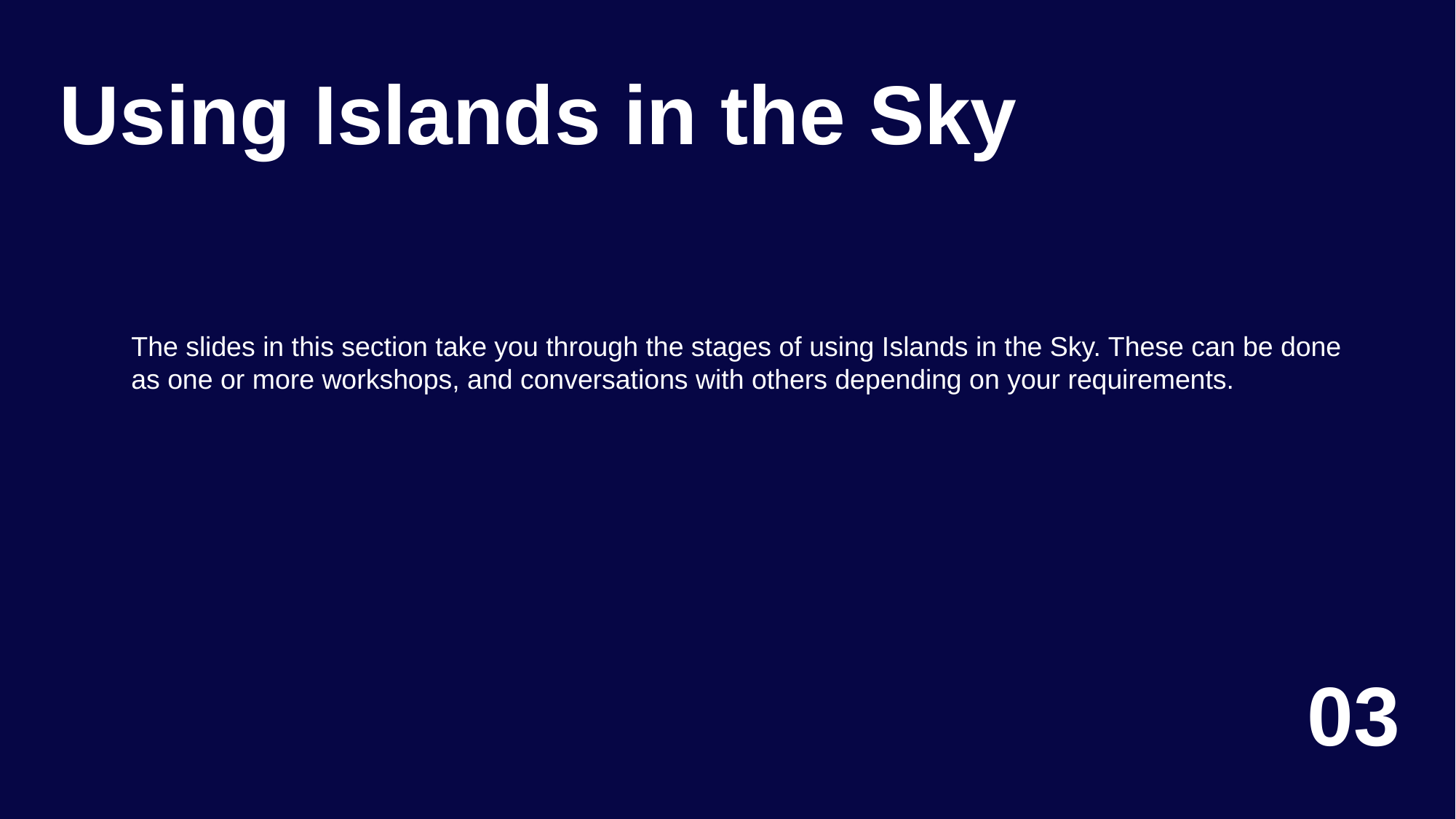

Using Islands in the Sky
The slides in this section take you through the stages of using Islands in the Sky. These can be done
as one or more workshops, and conversations with others depending on your requirements.
03